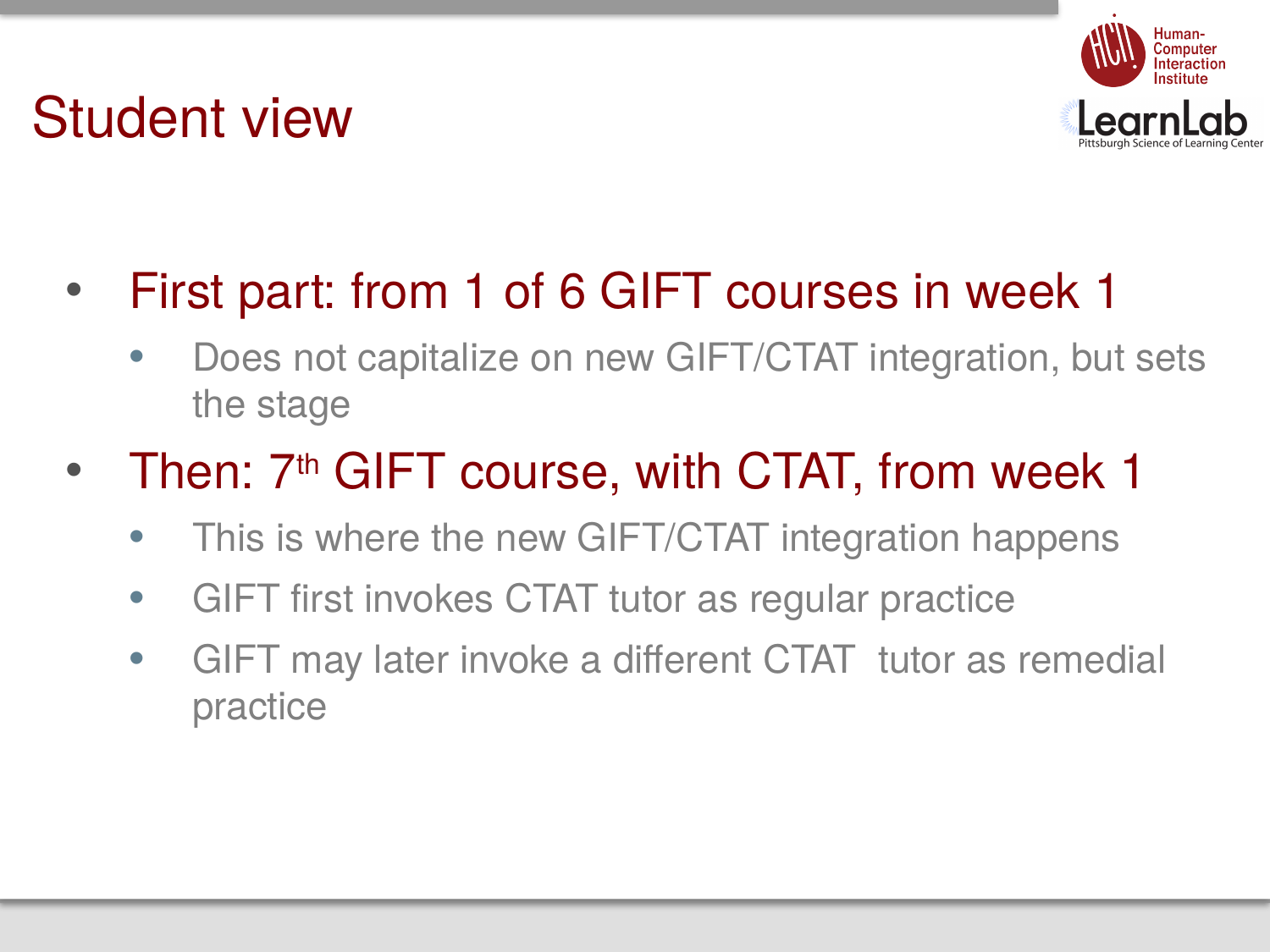

# Student view
First part: from 1 of 6 GIFT courses in week 1
Does not capitalize on new GIFT/CTAT integration, but sets the stage
Then: 7th GIFT course, with CTAT, from week 1
This is where the new GIFT/CTAT integration happens
GIFT first invokes CTAT tutor as regular practice
GIFT may later invoke a different CTAT  tutor as remedial practice